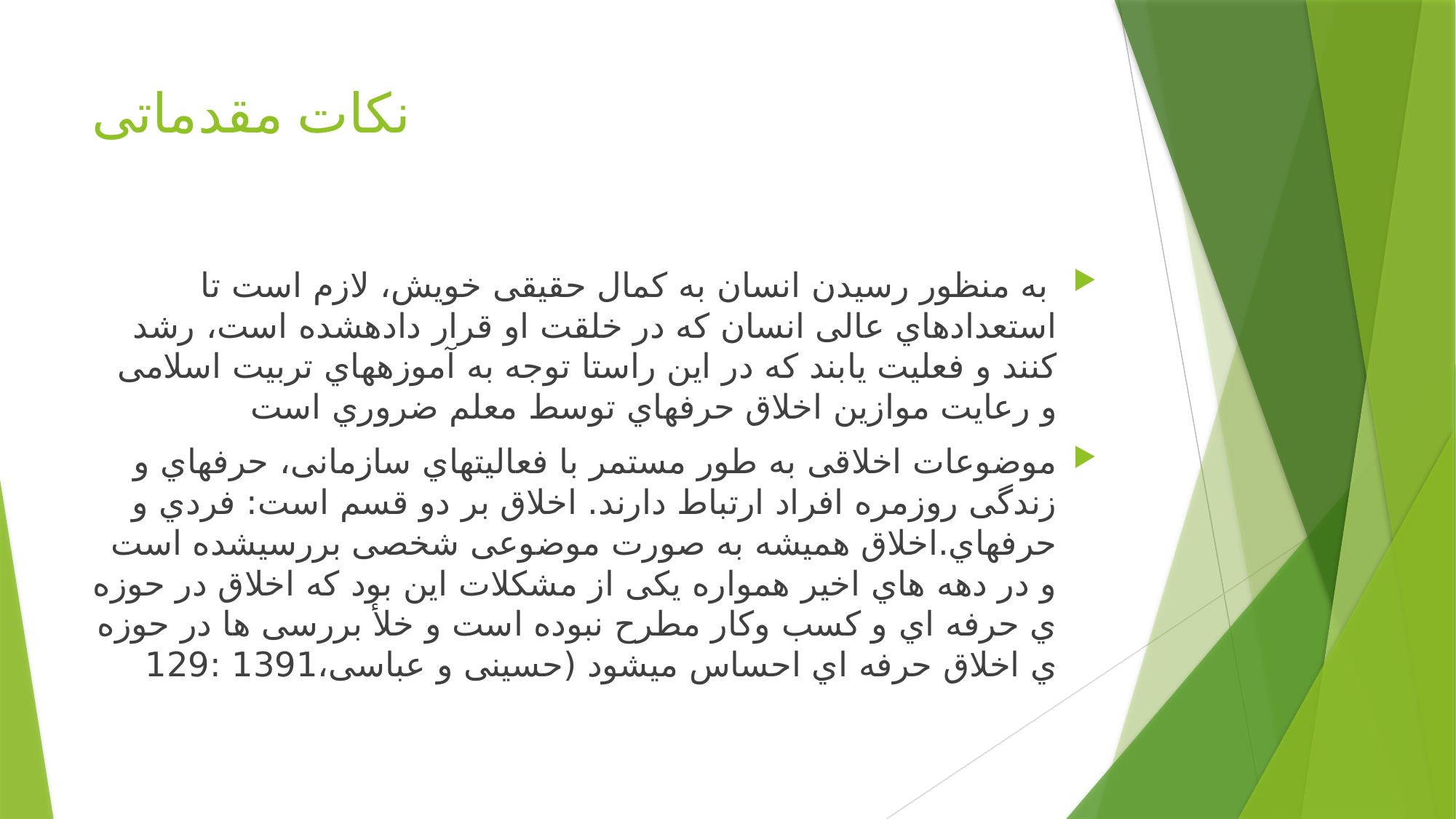

# نکات مقدماتی
 به منظور رسیدن انسان به کمال حقیقی خویش، لازم است تا استعدادهاي عالی انسان که در خلقت او قرار دادهشده است، رشد کنند و فعلیت یابند که در این راستا توجه به آموزههاي تربیت اسلامی و رعایت موازین اخلاق حرفهاي توسط معلم ضروري است
موضوعات اخلاقی به طور مستمر با فعالیتهاي سازمانی، حرفهاي و زندگی روزمره افراد ارتباط دارند. اخلاق بر دو قسم است: فردي و حرفهاي.اخلاق همیشه به صورت موضوعی شخصی بررسیشده است و در دهه هاي اخیر همواره یکی از مشکلات این بود که اخلاق در حوزه ي حرفه اي و کسب وکار مطرح نبوده است و خلأ بررسی ها در حوزه ي اخلاق حرفه اي احساس میشود (حسینی و عباسی،1391 :129